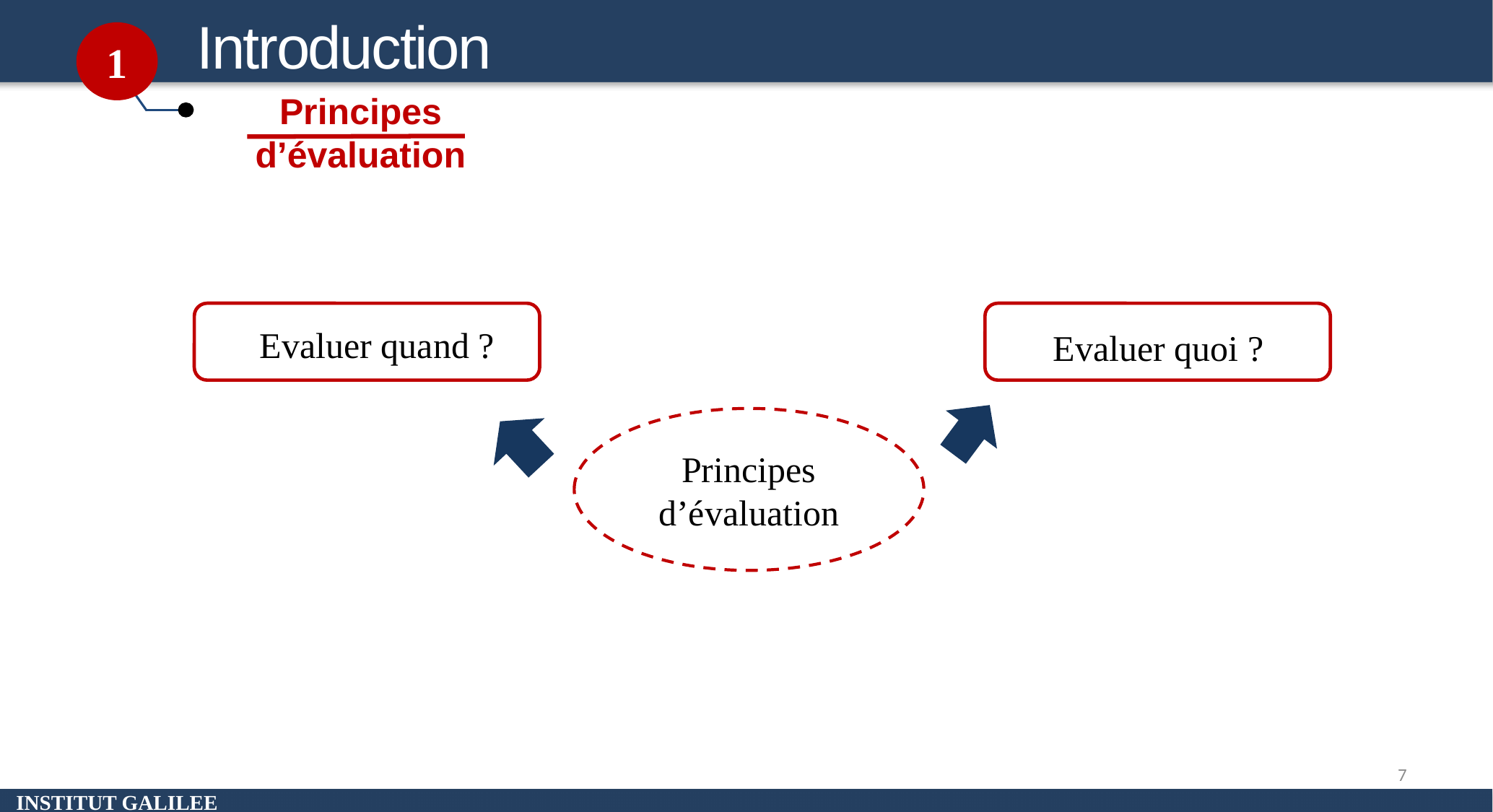

Introduction

1
Principes d’évaluation

Evaluer quand ?
Evaluer quoi ?

Principes d’évaluation

7
INSTITUT GALILEE